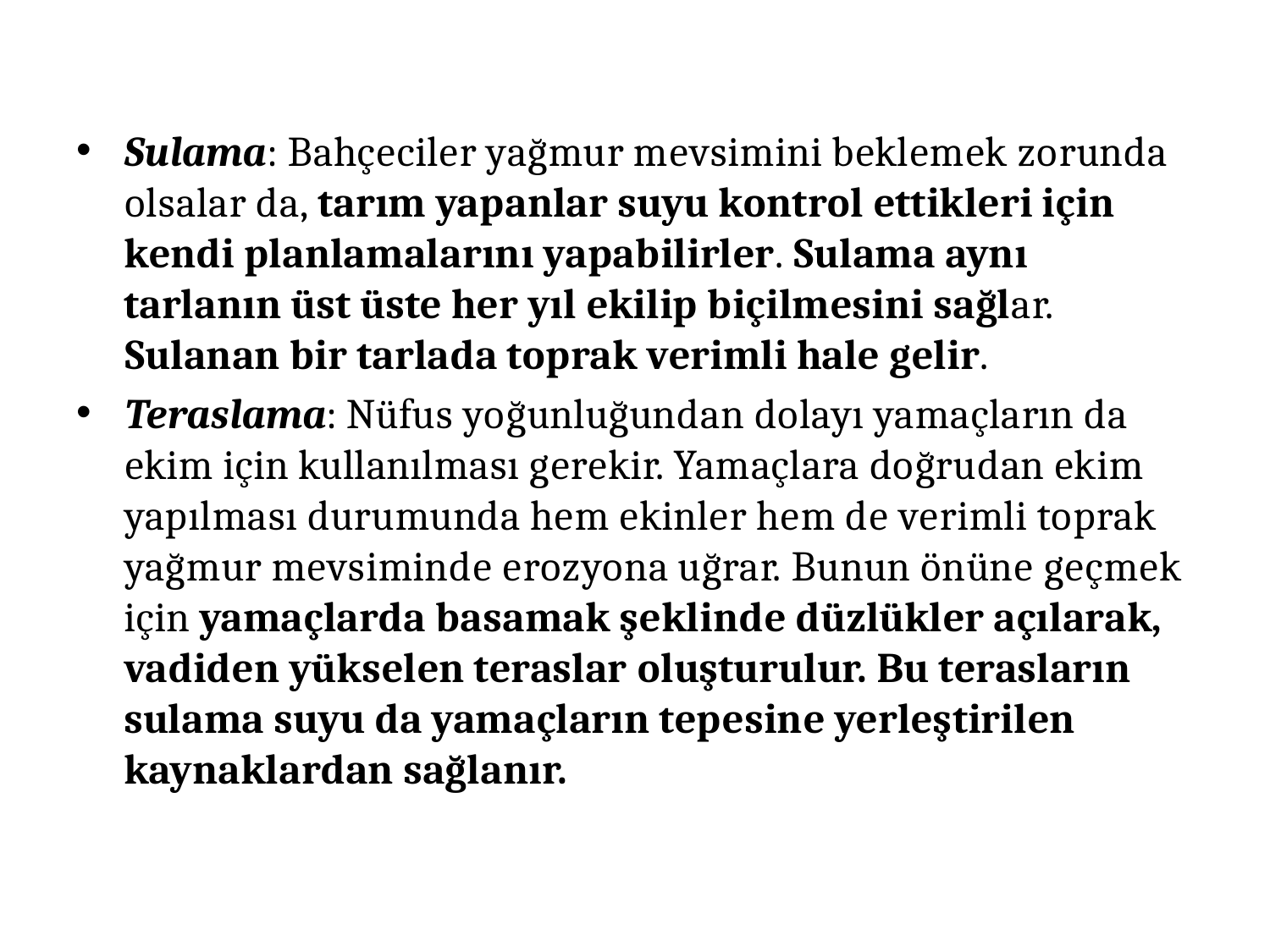

Sulama: Bahçeciler yağmur mevsimini beklemek zorunda olsalar da, tarım yapanlar suyu kontrol ettikleri için kendi planlamalarını yapabilirler. Sulama aynı tarlanın üst üste her yıl ekilip biçilmesini sağlar. Sulanan bir tarlada toprak verimli hale gelir.
Teraslama: Nüfus yoğunluğundan dolayı yamaçların da ekim için kullanılması gerekir. Yamaçlara doğrudan ekim yapılması durumunda hem ekinler hem de verimli toprak yağmur mevsiminde erozyona uğrar. Bunun önüne geçmek için yamaçlarda basamak şeklinde düzlükler açılarak, vadiden yükselen teraslar oluşturulur. Bu terasların sulama suyu da yamaçların tepesine yerleştirilen kaynaklardan sağlanır.